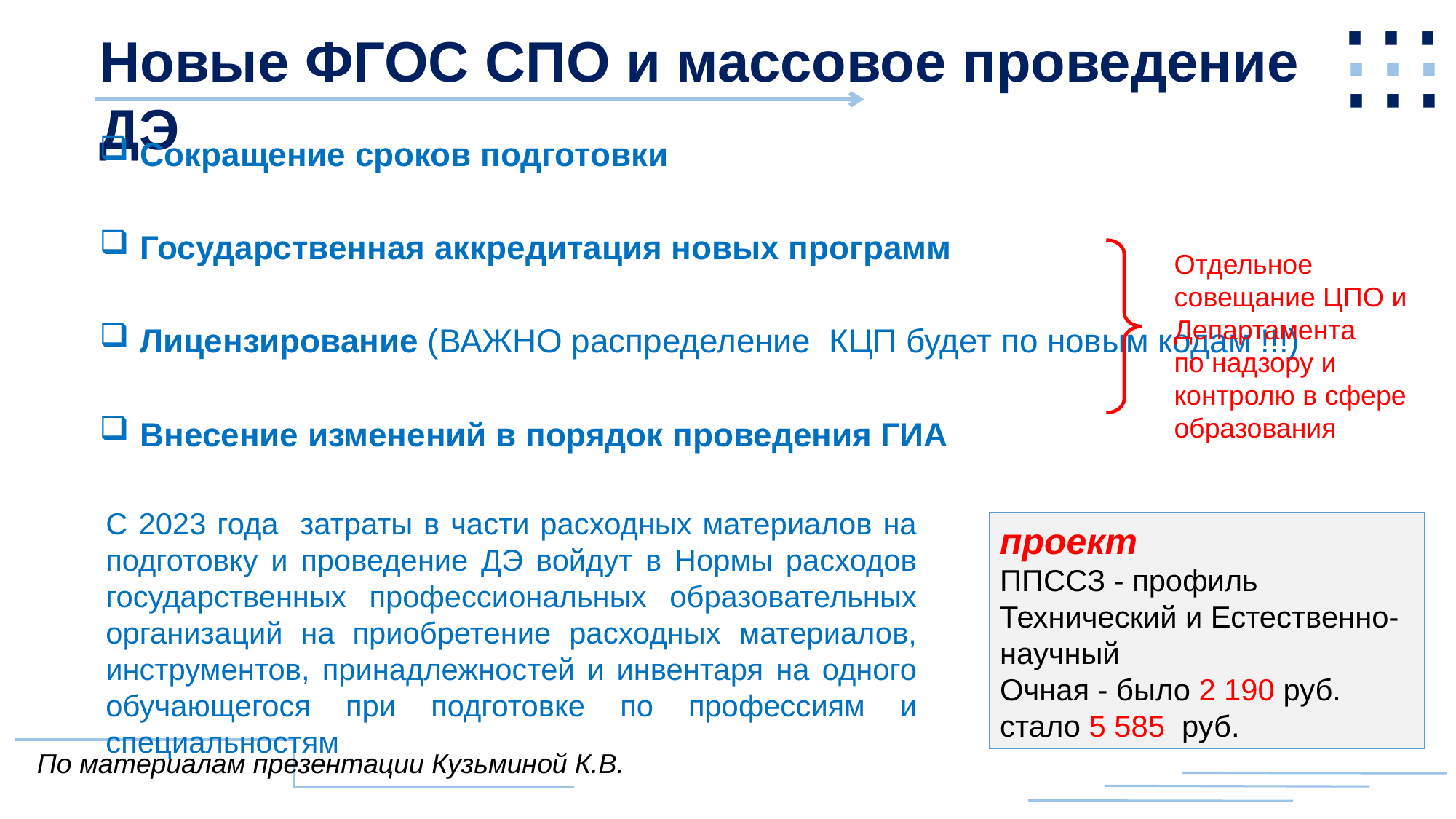

https://spo-lab.ru/

⋯
⋯
⋯
Новые ФГОС СПО и массовое проведение ДЭ
Сокращение сроков подготовки

Государственная аккредитация новых программ

Лицензирование (ВАЖНО распределение  КЦП будет по новым кодам !!!)

Внесение изменений в порядок проведения ГИА

Отдельное совещание ЦПО и Департамента
по надзору и контролю в сфере образования

С 2023 года  затраты в части расходных материалов на подготовку и проведение ДЭ войдут в Нормы расходов государственных профессиональных образовательных организаций на приобретение расходных материалов, инструментов, принадлежностей и инвентаря на одного обучающегося при подготовке по профессиям и специальностям
проект
ППССЗ - профиль Технический и Естественно-научный
Очная - было 2 190 руб.
стало 5 585  руб.
По материалам презентации Кузьминой К.В.